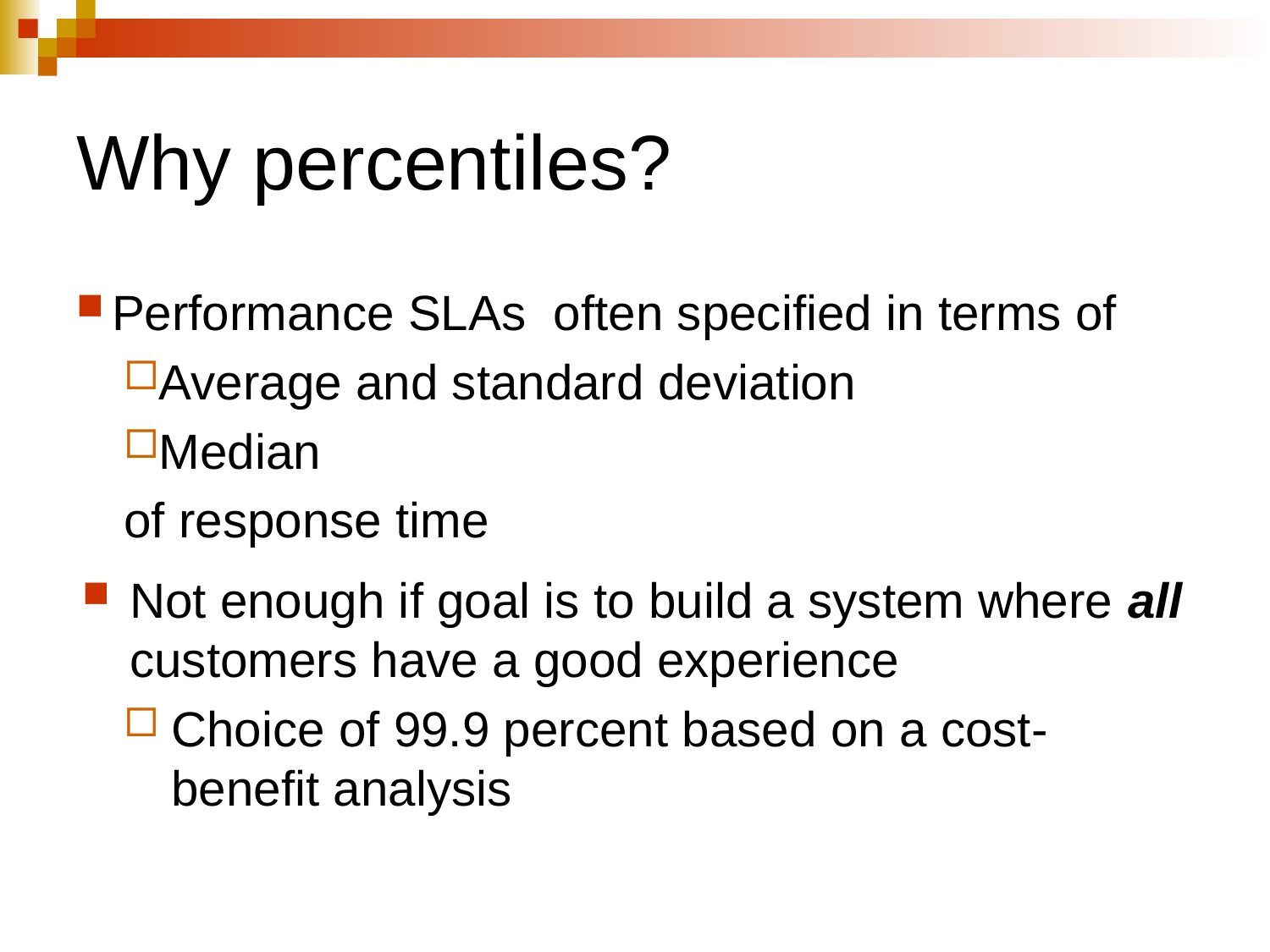

# Why percentiles?
Performance SLAs  often specified in terms of
Average and standard deviation
Median
of response time
Not enough if goal is to build a system where all customers have a good experience
Choice of 99.9 percent based on a cost-benefit analysis